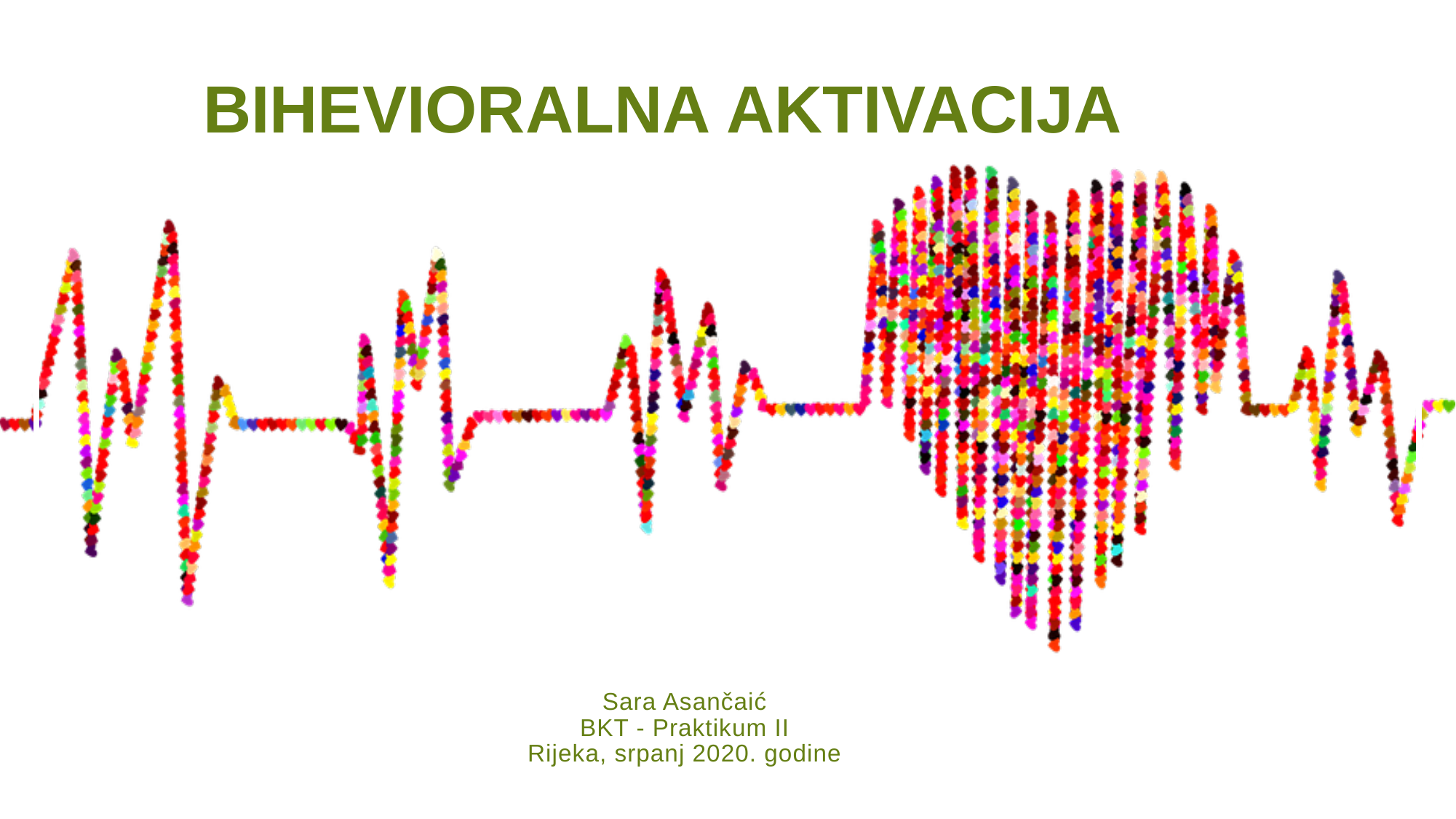

# Bihevioralna aktivacija
Sara Asančaić
BKT - Praktikum II
Rijeka, srpanj 2020. godine